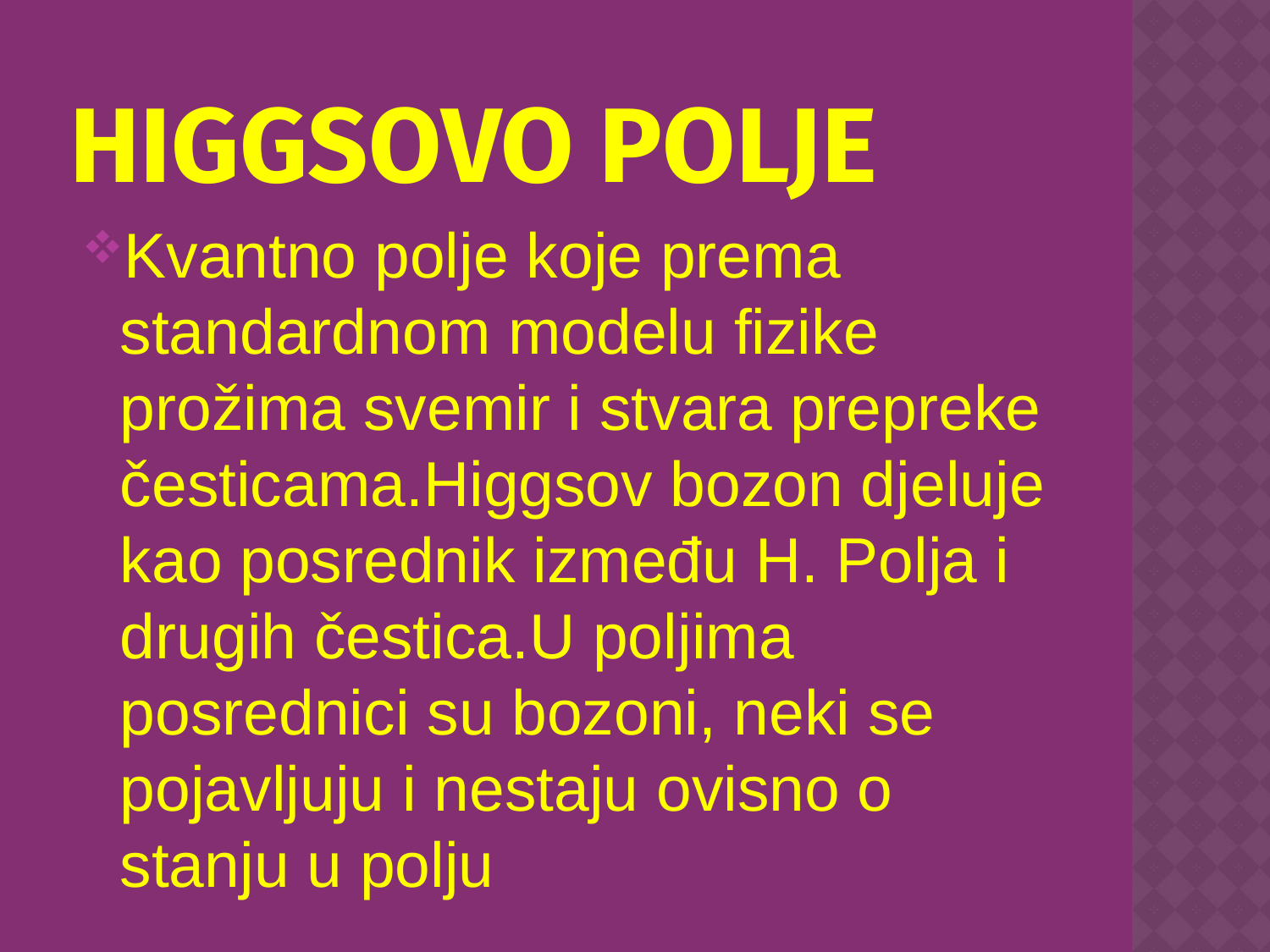

# HIGGSOVO POLJE
Kvantno polje koje prema standardnom modelu fizike prožima svemir i stvara prepreke česticama.Higgsov bozon djeluje kao posrednik između H. Polja i drugih čestica.U poljima posrednici su bozoni, neki se pojavljuju i nestaju ovisno o stanju u polju